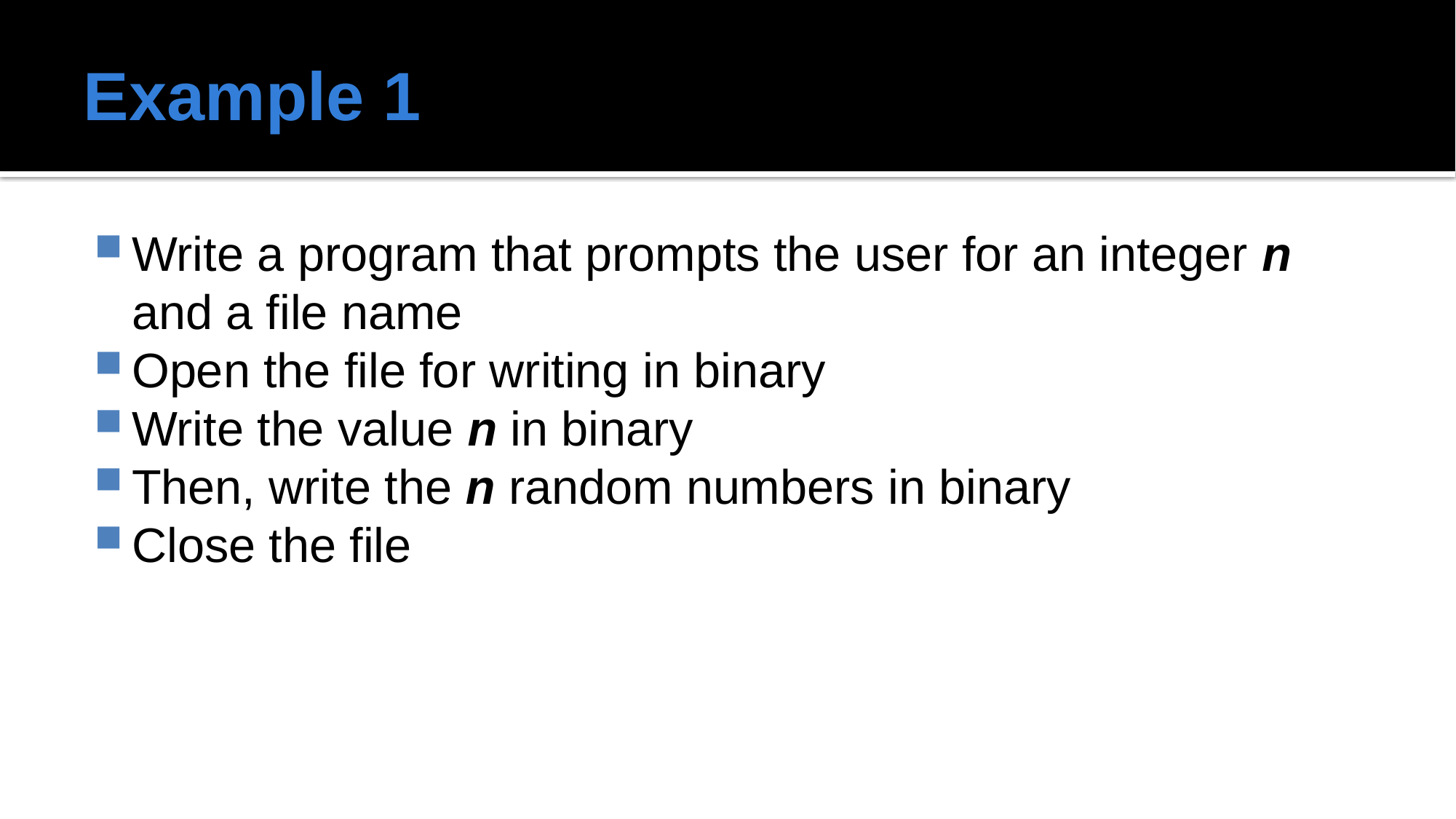

# Example 1
Write a program that prompts the user for an integer n and a file name
Open the file for writing in binary
Write the value n in binary
Then, write the n random numbers in binary
Close the file